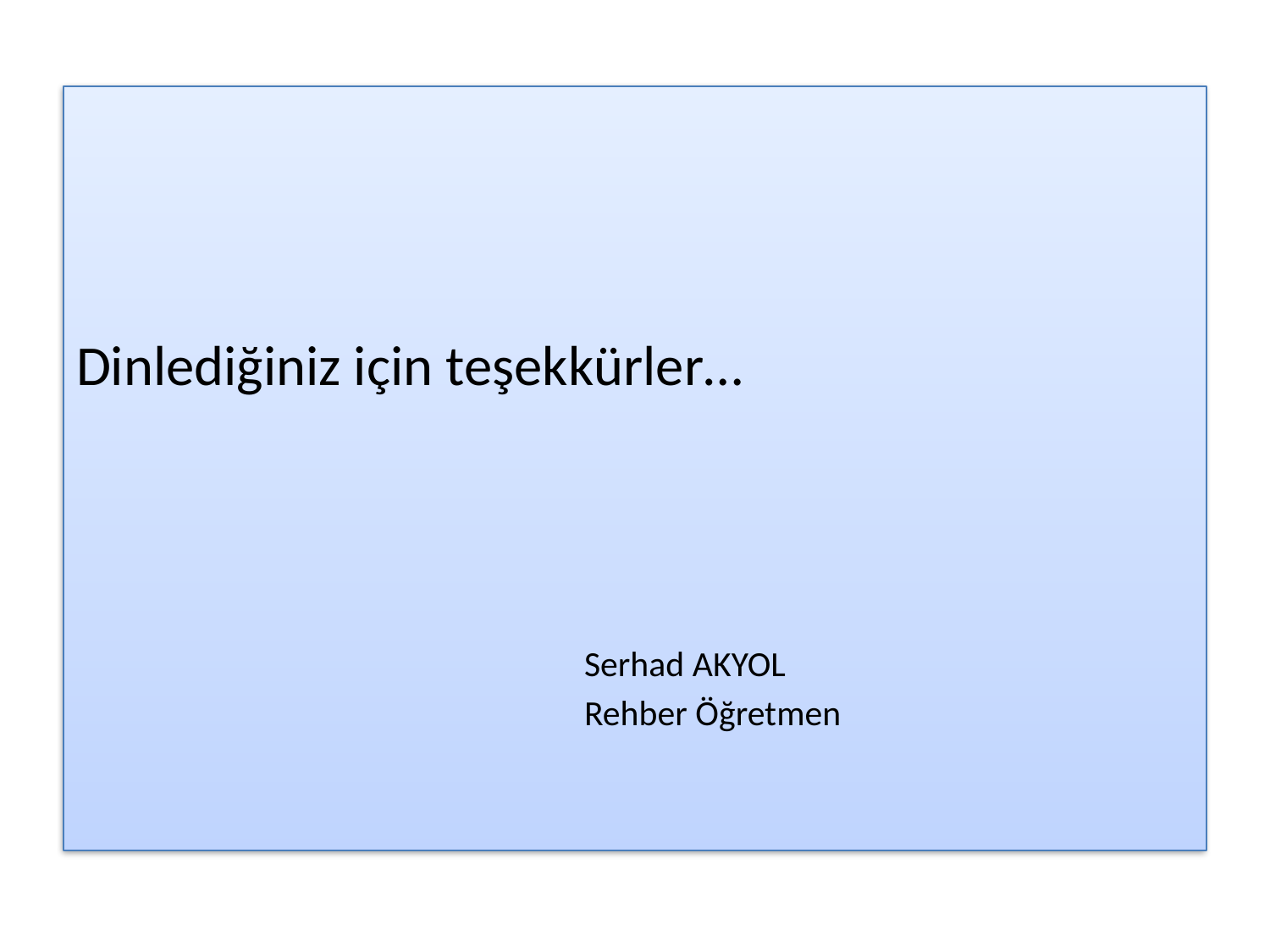

Dinlediğiniz için teşekkürler…

Serhad AKYOL
Rehber Öğretmen